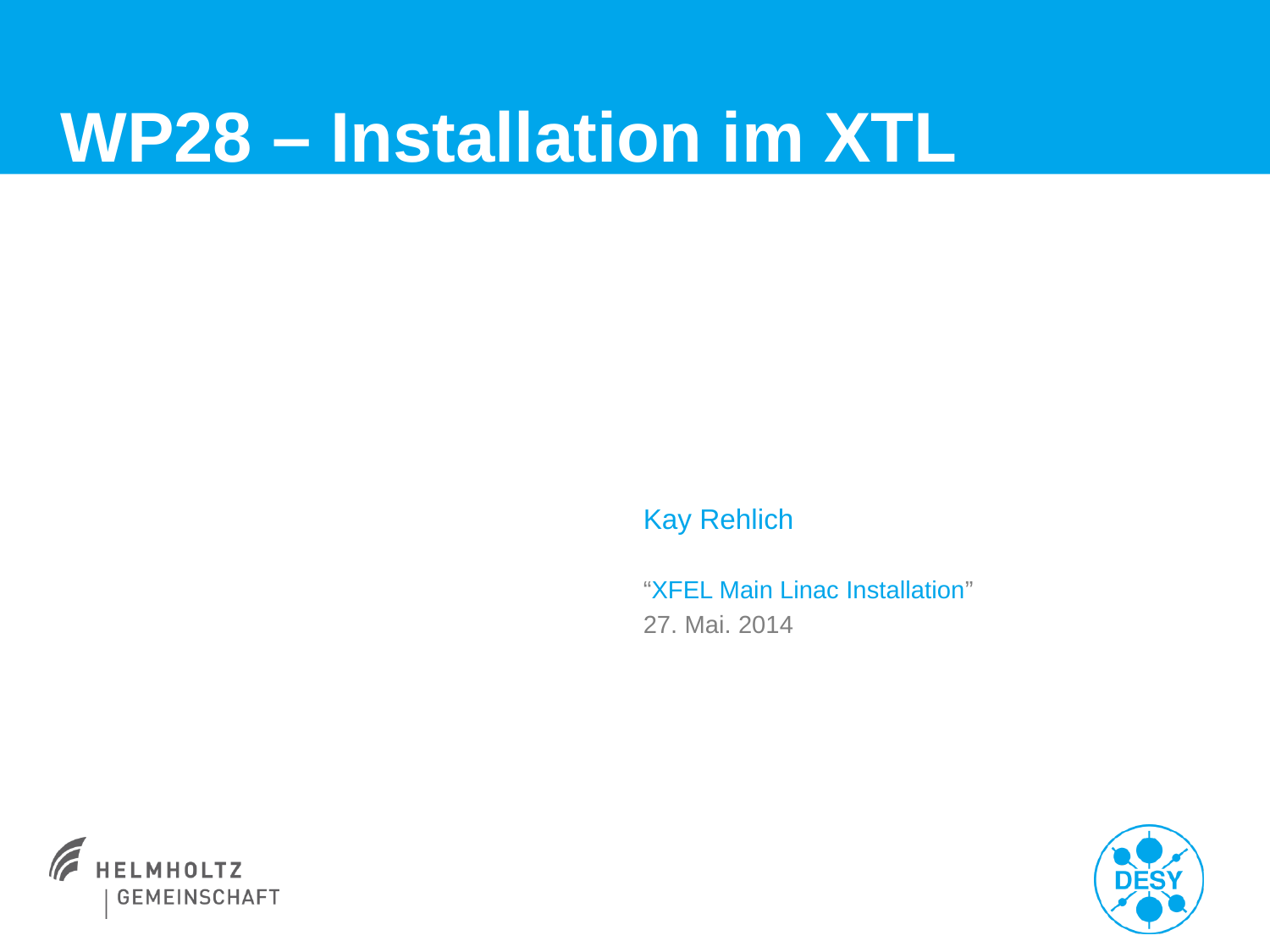

MicroTCA
Development and Status
Kay Rehlich

“XFEL Main Linac Installation”
27. Mai. 2014